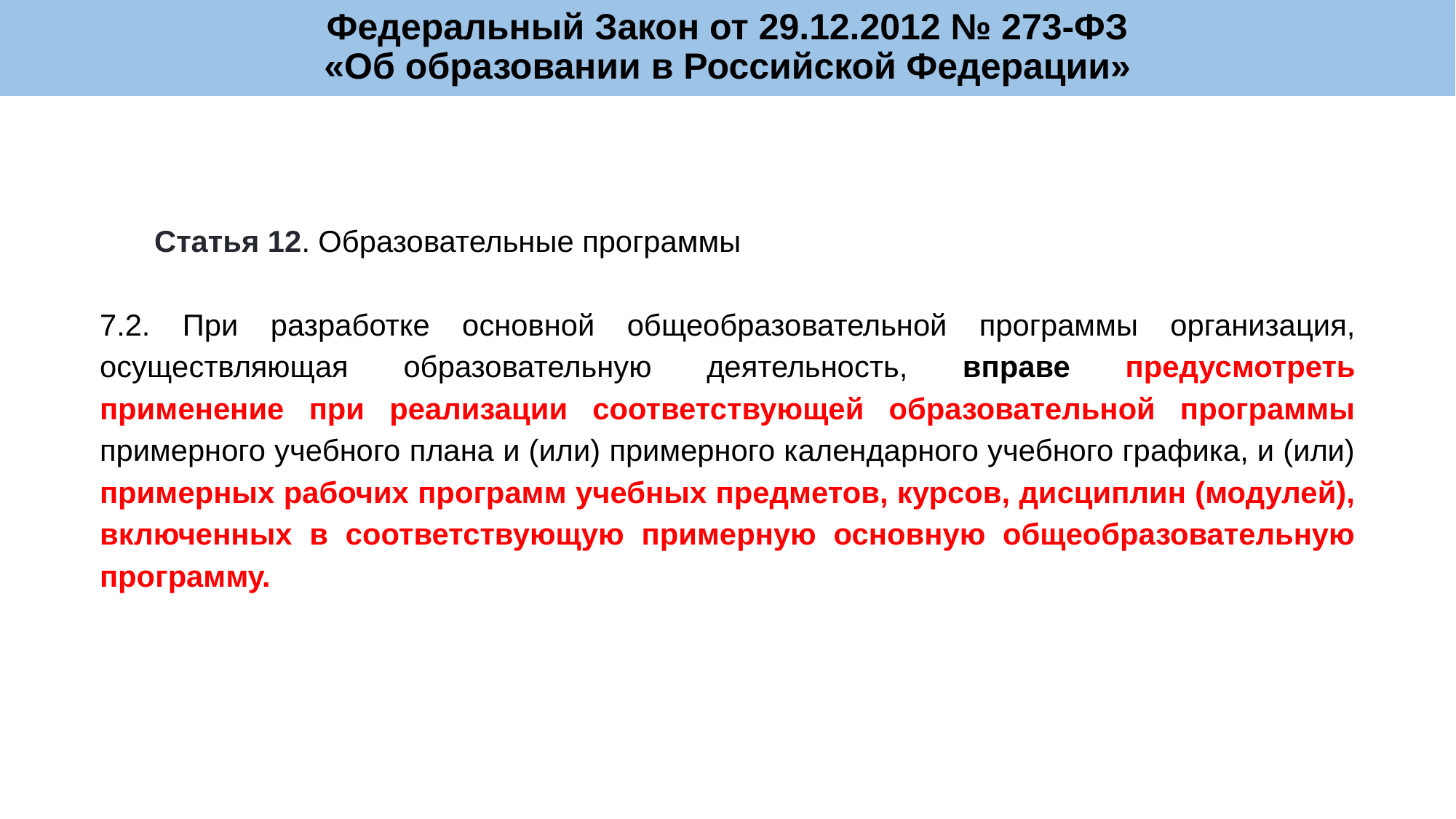

Федеральный Закон от 29.12.2012 № 273-ФЗ
«Об образовании в Российской Федерации»
Статья 12. Образовательные программы

7.2. При разработке основной общеобразовательной программы организация, осуществляющая образовательную деятельность, вправе предусмотреть применение при реализации соответствующей образовательной программы примерного учебного плана и (или) примерного календарного учебного графика, и (или) примерных рабочих программ учебных предметов, курсов, дисциплин (модулей), включенных в соответствующую примерную основную общеобразовательную программу.
10
411
232
707
456
177
120